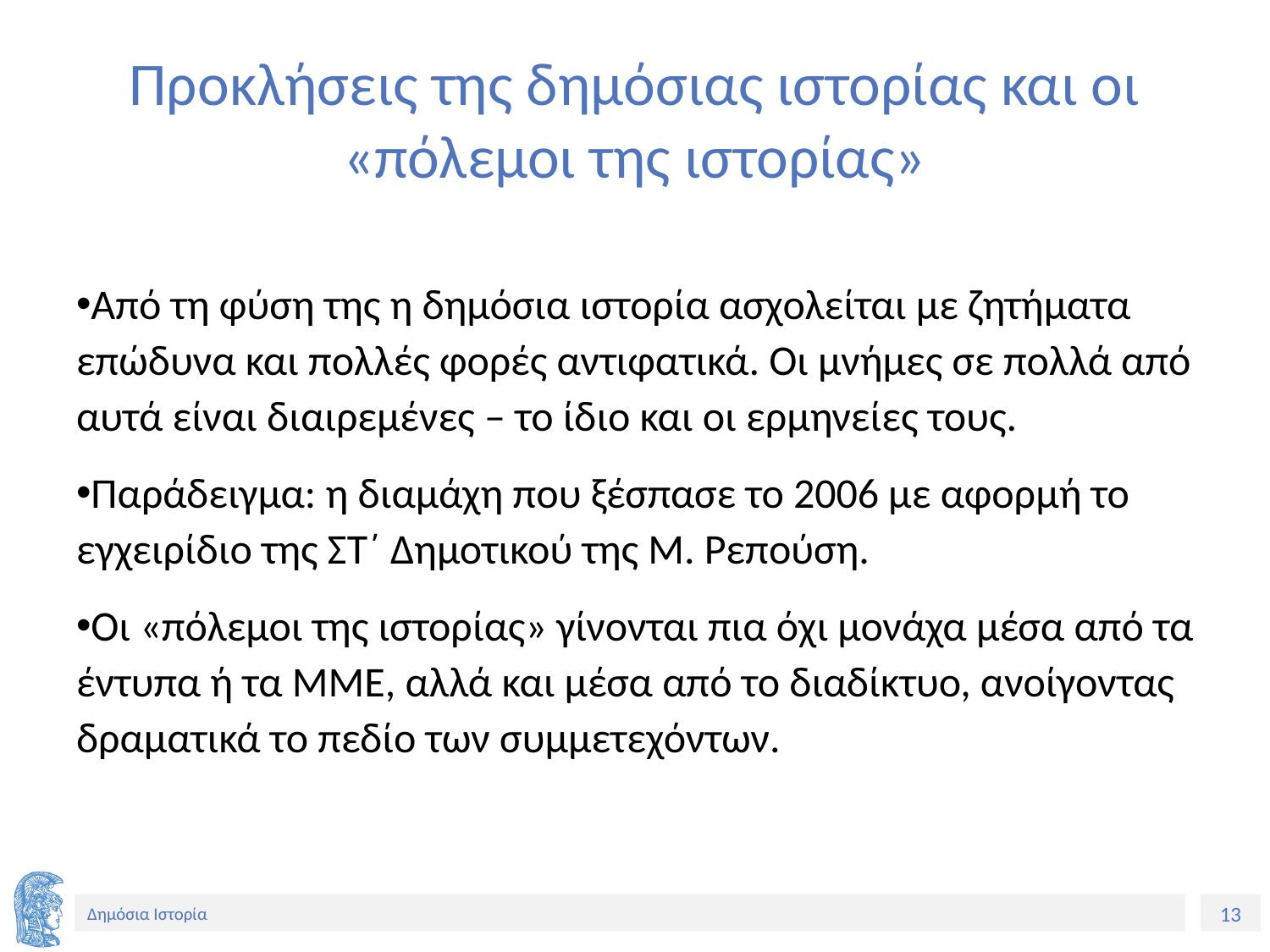

# Προκλήσεις της δημόσιας ιστορίας και οι «πόλεμοι της ιστορίας»
Από τη φύση της η δημόσια ιστορία ασχολείται με ζητήματα επώδυνα και πολλές φορές αντιφατικά. Οι μνήμες σε πολλά από αυτά είναι διαιρεμένες – το ίδιο και οι ερμηνείες τους.
Παράδειγμα: η διαμάχη που ξέσπασε το 2006 με αφορμή το εγχειρίδιο της ΣΤ΄ Δημοτικού της Μ. Ρεπούση.
Οι «πόλεμοι της ιστορίας» γίνονται πια όχι μονάχα μέσα από τα έντυπα ή τα ΜΜΕ, αλλά και μέσα από το διαδίκτυο, ανοίγοντας δραματικά το πεδίο των συμμετεχόντων.